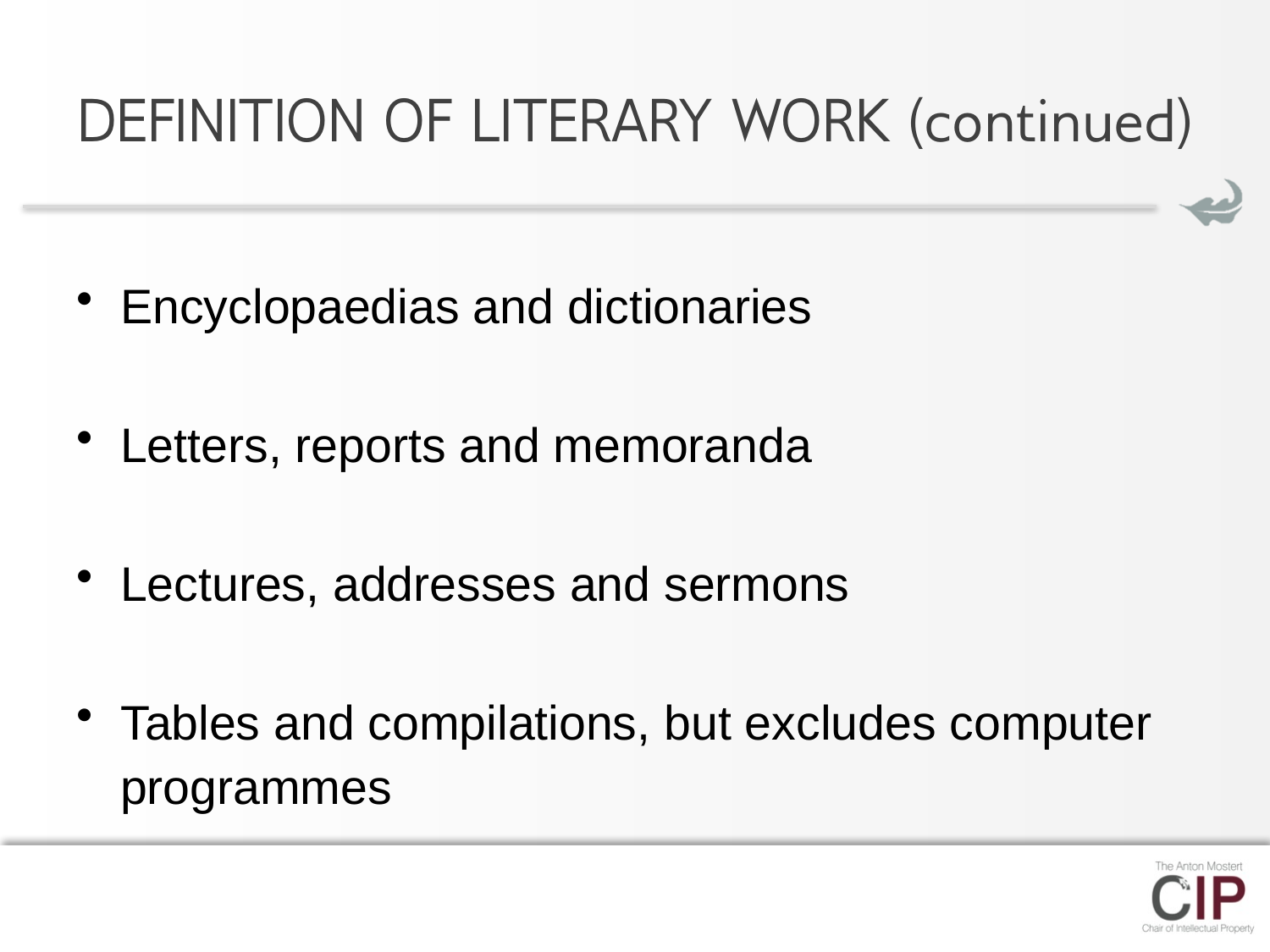

# DEFINITION OF LITERARY WORK (continued)
Encyclopaedias and dictionaries

Letters, reports and memoranda

Lectures, addresses and sermons

Tables and compilations, but excludes computer programmes